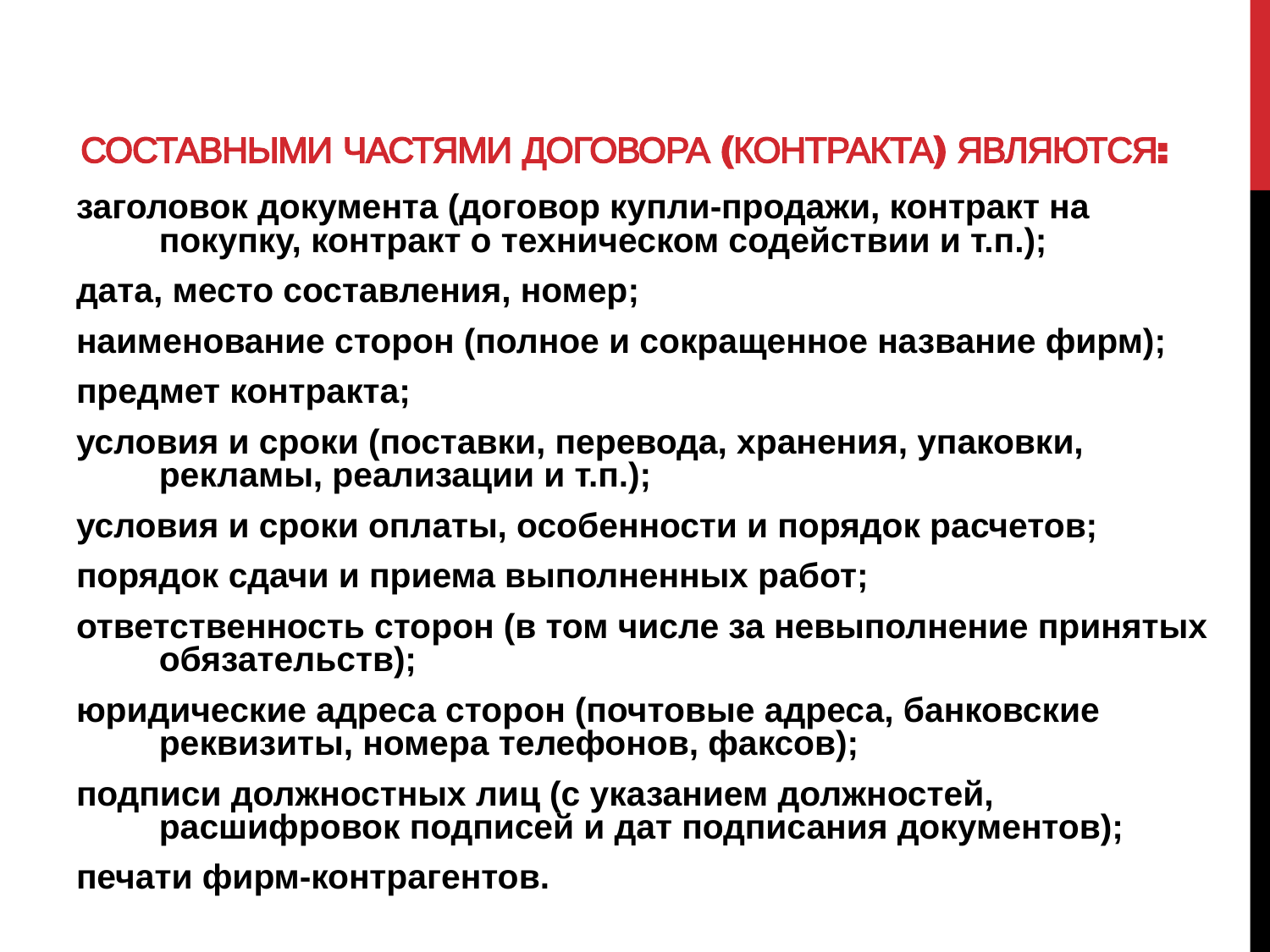

# Составными частями договора (контракта) являются:
заголовок документа (договор купли-продажи, контракт на покупку, контракт о техническом содействии и т.п.);
дата, место составления, номер;
наименование сторон (полное и сокращенное название фирм);
предмет контракта;
условия и сроки (поставки, перевода, хранения, упаковки, рекламы, реализации и т.п.);
условия и сроки оплаты, особенности и порядок расчетов;
порядок сдачи и приема выполненных работ;
ответственность сторон (в том числе за невыполнение принятых обязательств);
юридические адреса сторон (почтовые адреса, банковские реквизиты, номера телефонов, факсов);
подписи должностных лиц (с указанием должностей, расшифровок подписей и дат подписания документов);
печати фирм-контрагентов.